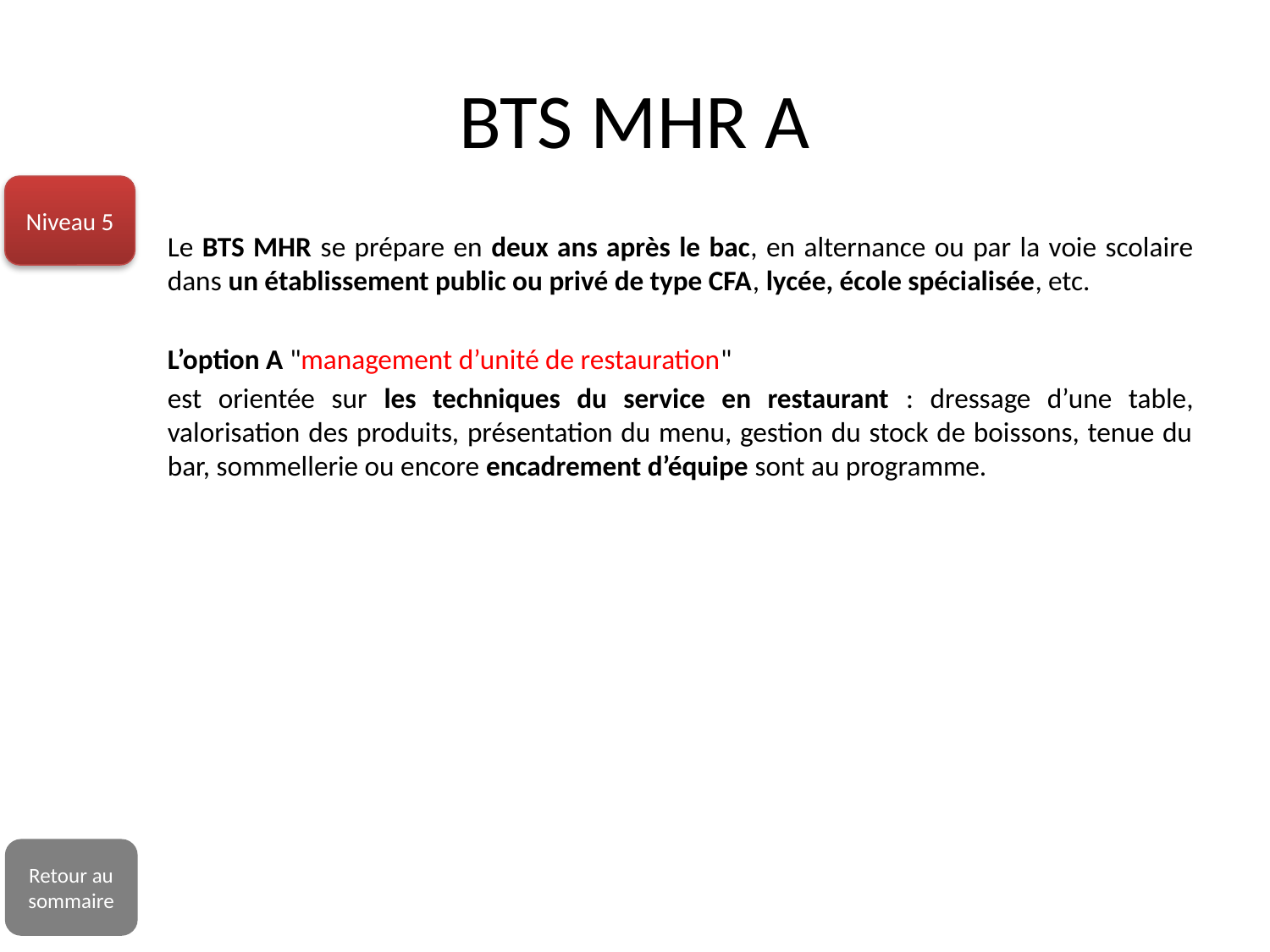

# BTS MHR A
Niveau 5
Le BTS MHR se prépare en deux ans après le bac, en alternance ou par la voie scolaire dans un établissement public ou privé de type CFA, lycée, école spécialisée, etc.

L’option A "management d’unité de restauration"
est orientée sur les techniques du service en restaurant : dressage d’une table, valorisation des produits, présentation du menu, gestion du stock de boissons, tenue du bar, sommellerie ou encore encadrement d’équipe sont au programme.
Retour au sommaire